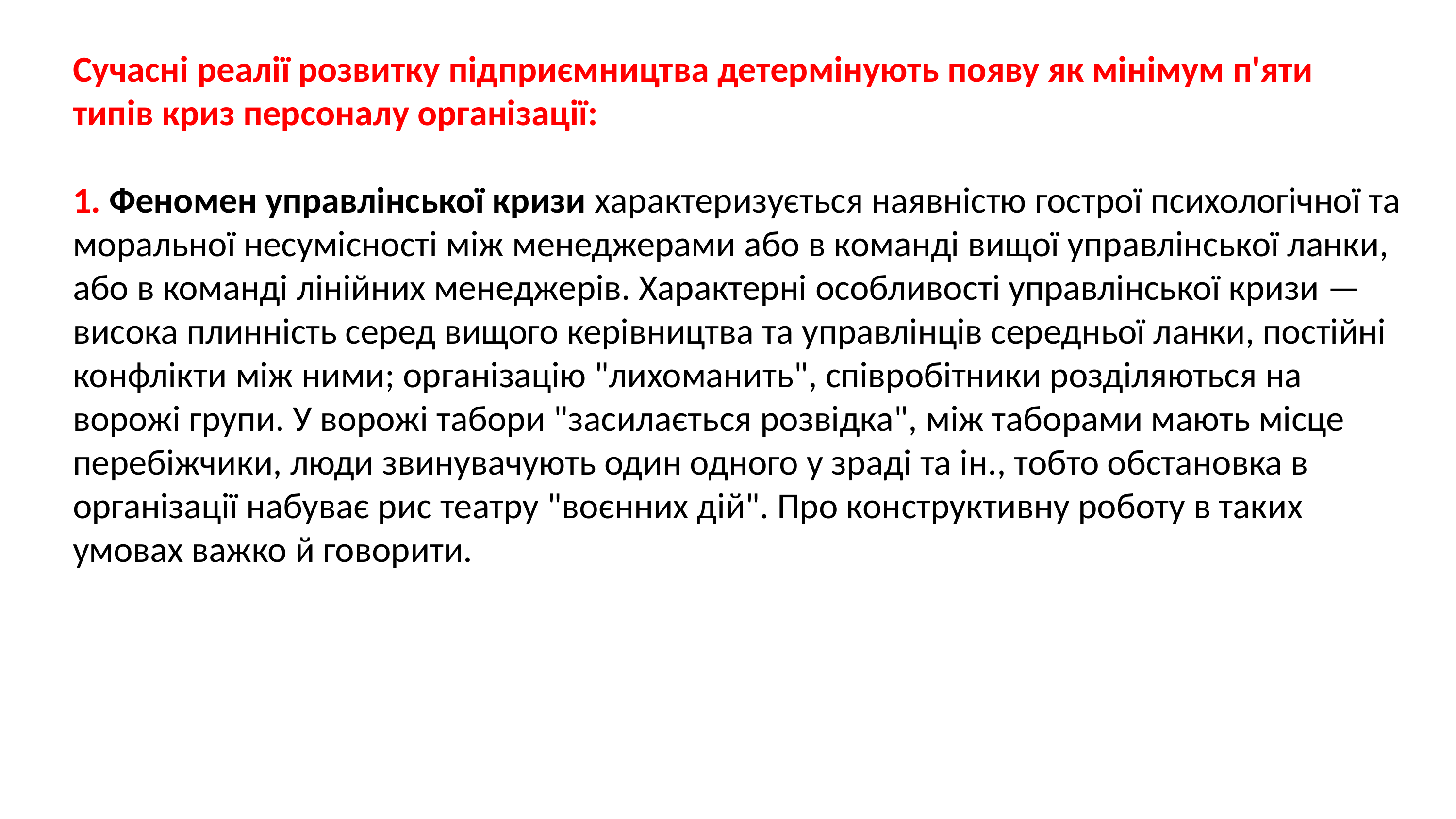

Сучасні реалії розвитку підприємництва детермінують появу як мінімум п'яти типів криз персоналу організації:

1. Феномен управлінської кризи характеризується наявністю гострої психологічної та моральної несумісності між менеджерами або в команді вищої управлінської ланки, або в команді лінійних менеджерів. Характерні особливості управлінської кризи — висока плинність серед вищого керівництва та управлінців середньої ланки, постійні конфлікти між ними; організацію "лихоманить", співробітники розділяються на ворожі групи. У ворожі табори "засилається розвідка", між таборами мають місце перебіжчики, люди звинувачують один одного у зраді та ін., тобто обстановка в організації набуває рис театру "воєнних дій". Про конструктивну роботу в таких умовах важко й говорити.